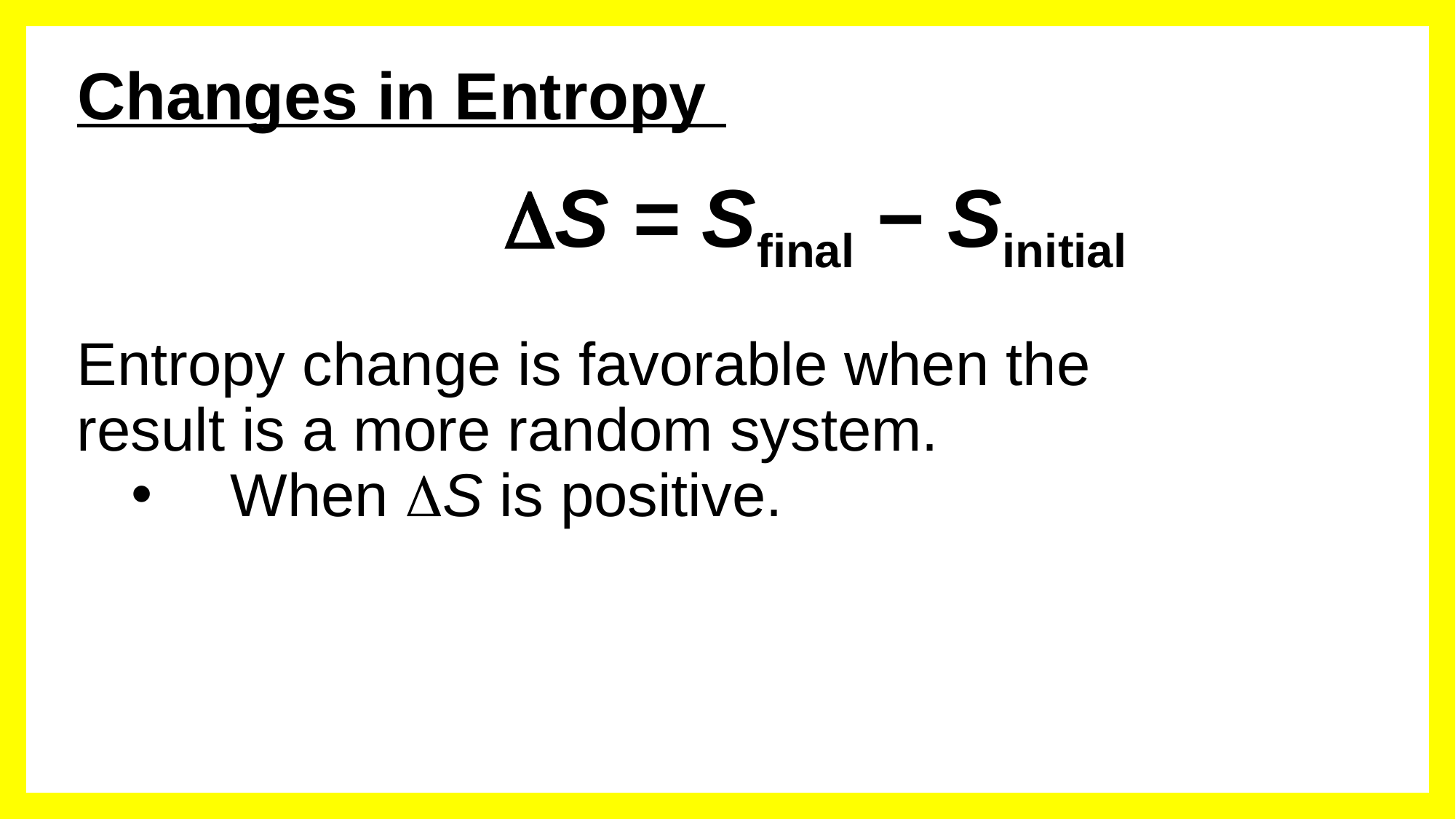

# Changes in Entropy
	  ΔS = Sfinal − Sinitial

Entropy change is favorable when the
result is a more random system.
 When ΔS is positive.